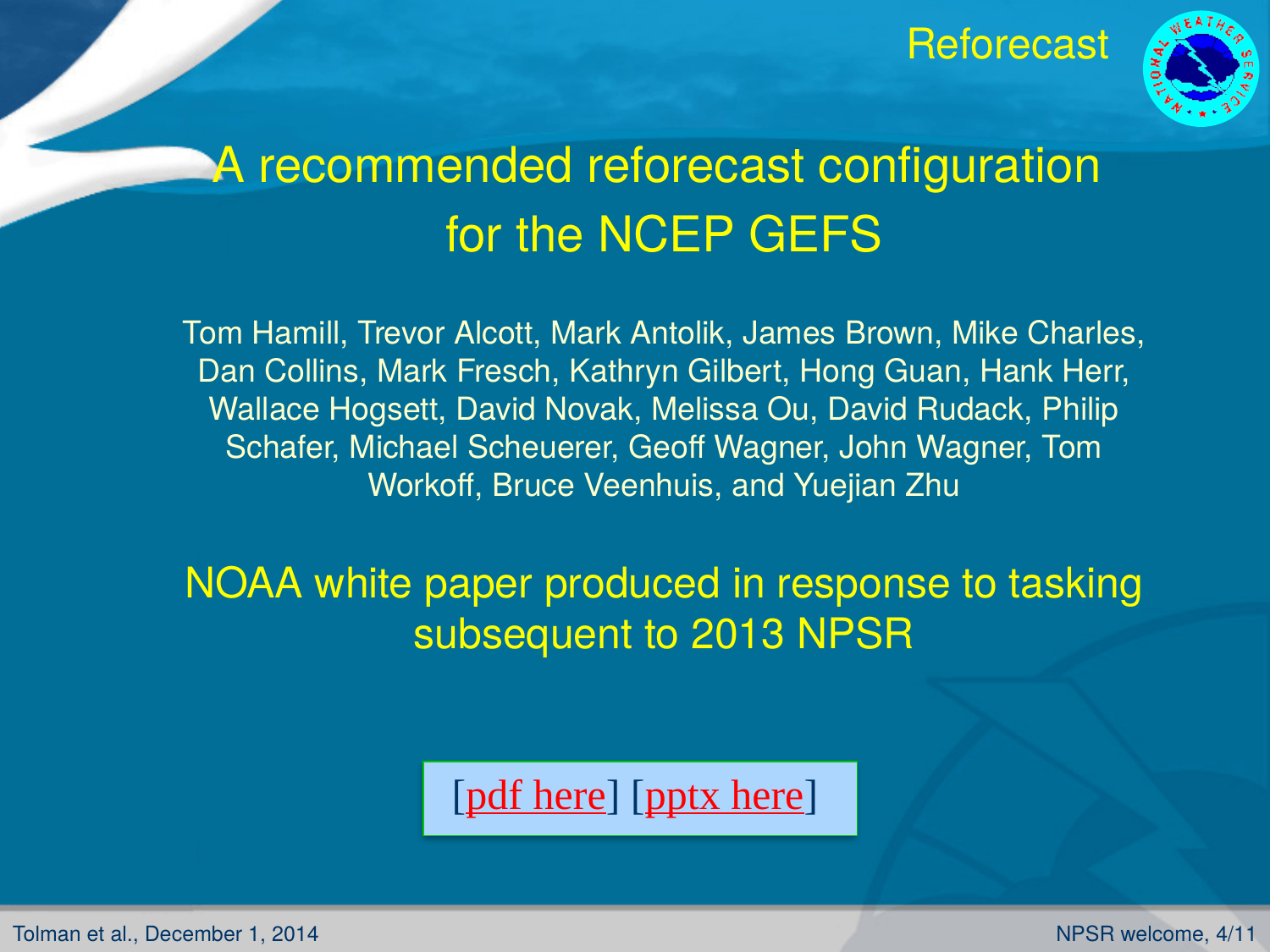

# Reforecast
A recommended reforecast configuration
for the NCEP GEFS

Tom Hamill, Trevor Alcott, Mark Antolik, James Brown, Mike Charles, Dan Collins, Mark Fresch, Kathryn Gilbert, Hong Guan, Hank Herr, Wallace Hogsett, David Novak, Melissa Ou, David Rudack, Philip Schafer, Michael Scheuerer, Geoff Wagner, John Wagner, Tom Workoff, Bruce Veenhuis, and Yuejian Zhu

NOAA white paper produced in response to tasking subsequent to 2013 NPSR

[pdf here] [pptx here]